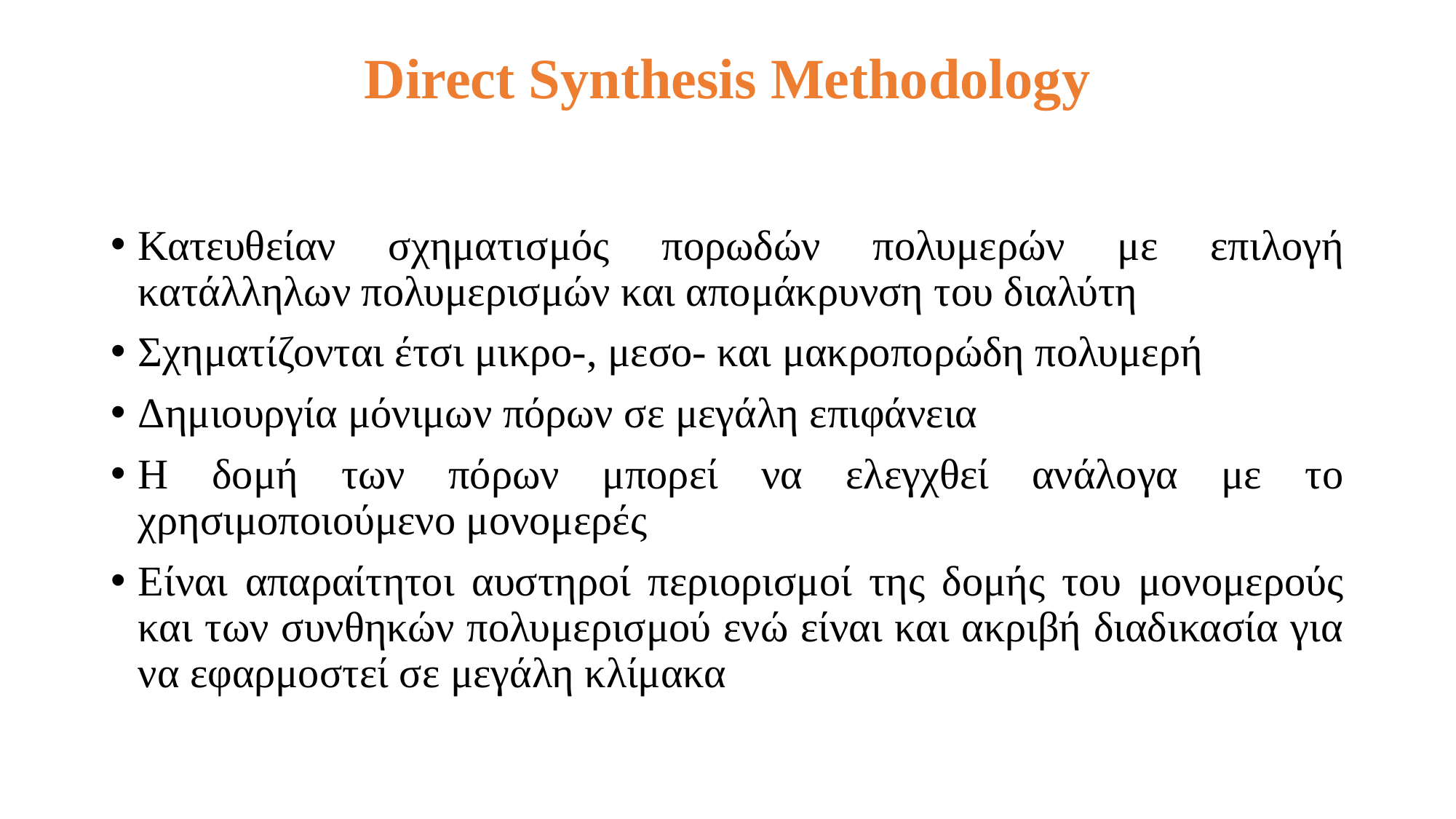

# Direct Synthesis Methodology
Κατευθείαν σχηματισμός πορωδών πολυμερών με επιλογή κατάλληλων πολυμερισμών και απομάκρυνση του διαλύτη
Σχηματίζονται έτσι μικρο-, μεσο- και μακροπορώδη πολυμερή
Δημιουργία μόνιμων πόρων σε μεγάλη επιφάνεια
Η δομή των πόρων μπορεί να ελεγχθεί ανάλογα με το χρησιμοποιούμενο μονομερές
Είναι απαραίτητοι αυστηροί περιορισμοί της δομής του μονομερούς και των συνθηκών πολυμερισμού ενώ είναι και ακριβή διαδικασία για να εφαρμοστεί σε μεγάλη κλίμακα